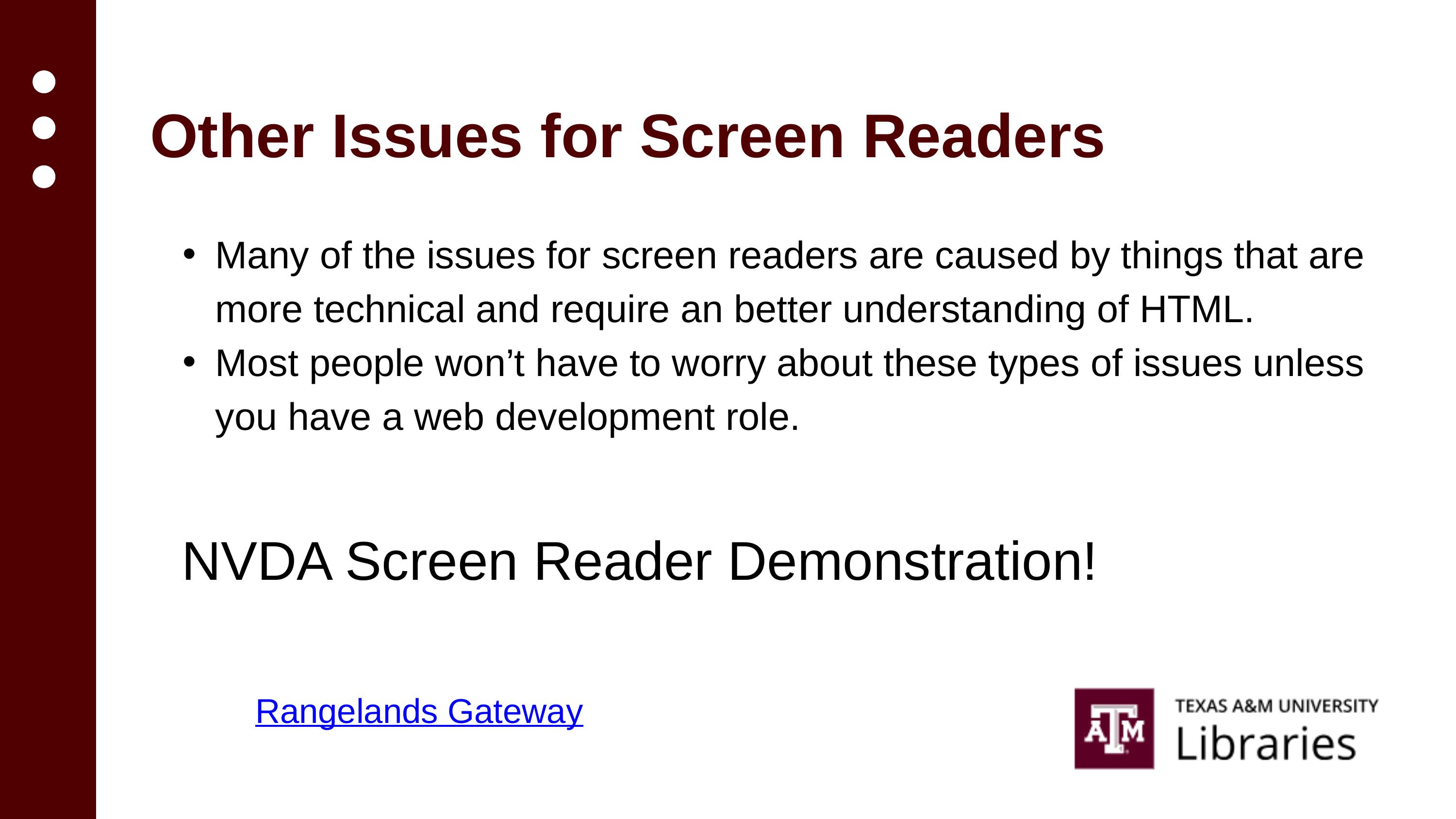

Other Issues for Screen Readers

Many of the issues for screen readers are caused by things that are more technical and require an better understanding of HTML.
Most people won’t have to worry about these types of issues unless you have a web development role.
NVDA Screen Reader Demonstration!

Rangelands Gateway